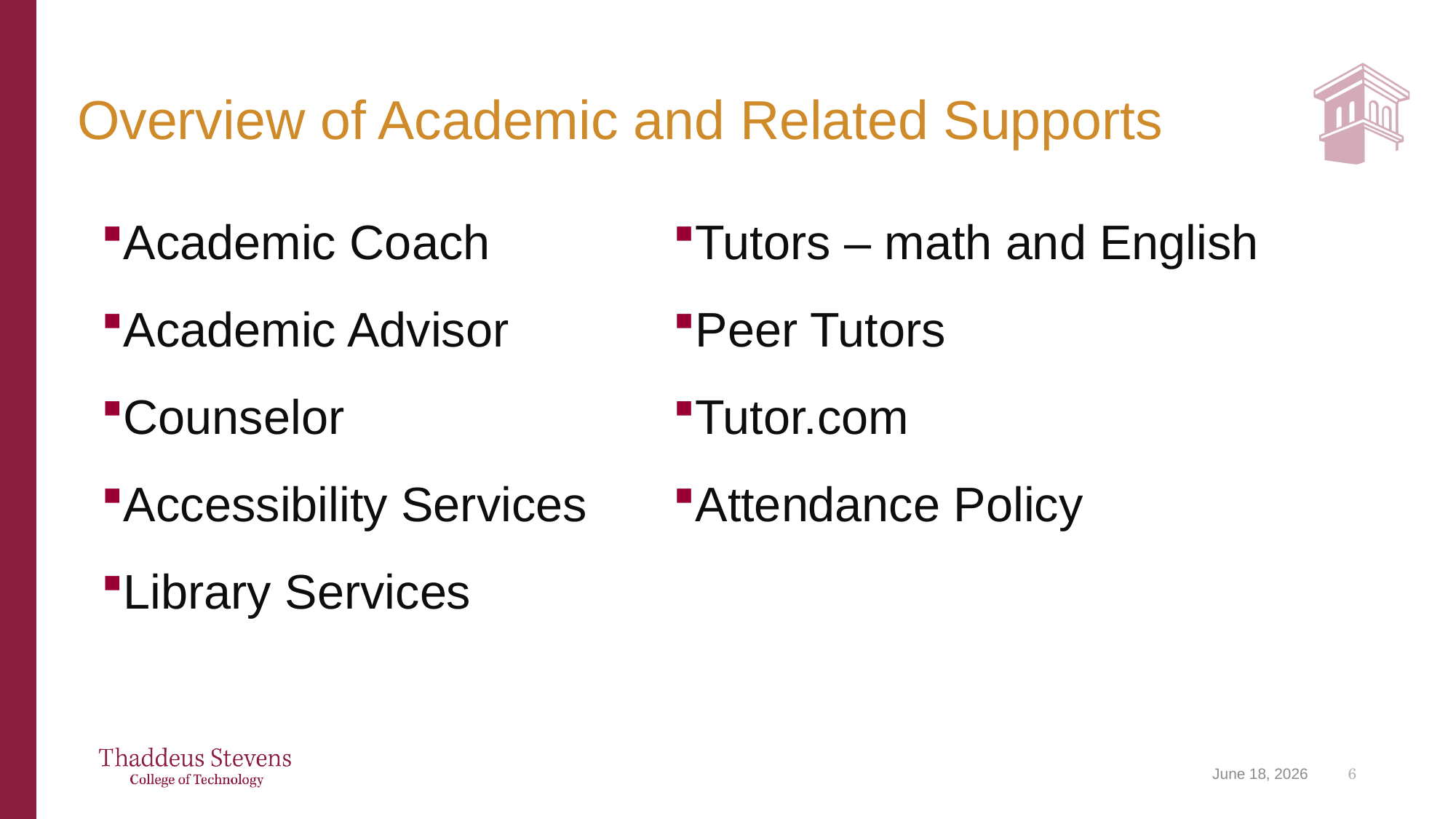

# Overview of Academic and Related Supports
Academic Coach
Academic Advisor
Counselor
Accessibility Services
Library Services
Tutors – math and English
Peer Tutors
Tutor.com
Attendance Policy
June 18, 2026
6